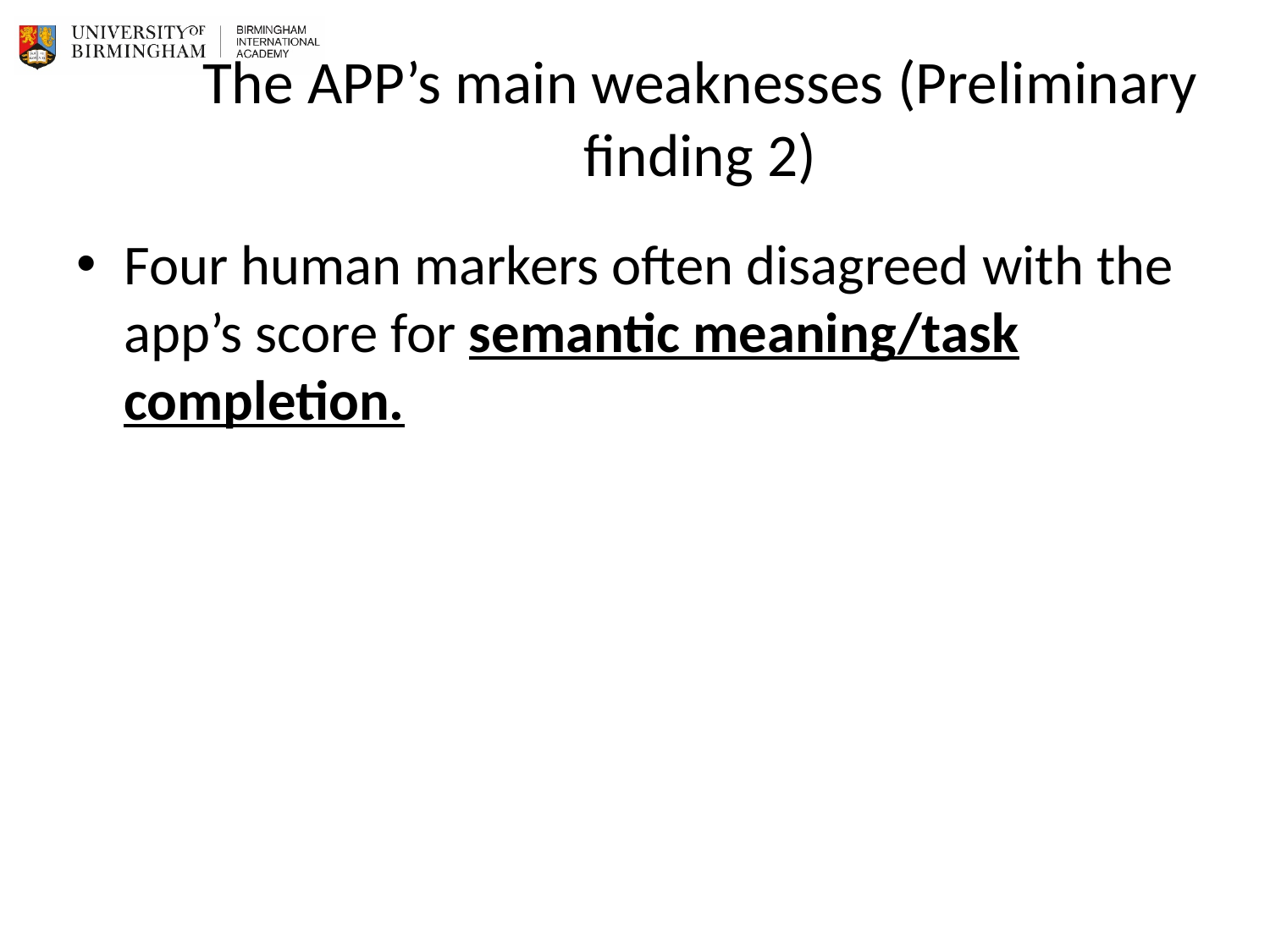

# The APP’s main weaknesses (Preliminary finding 2)
Four human markers often disagreed with the app’s score for semantic meaning/task completion.